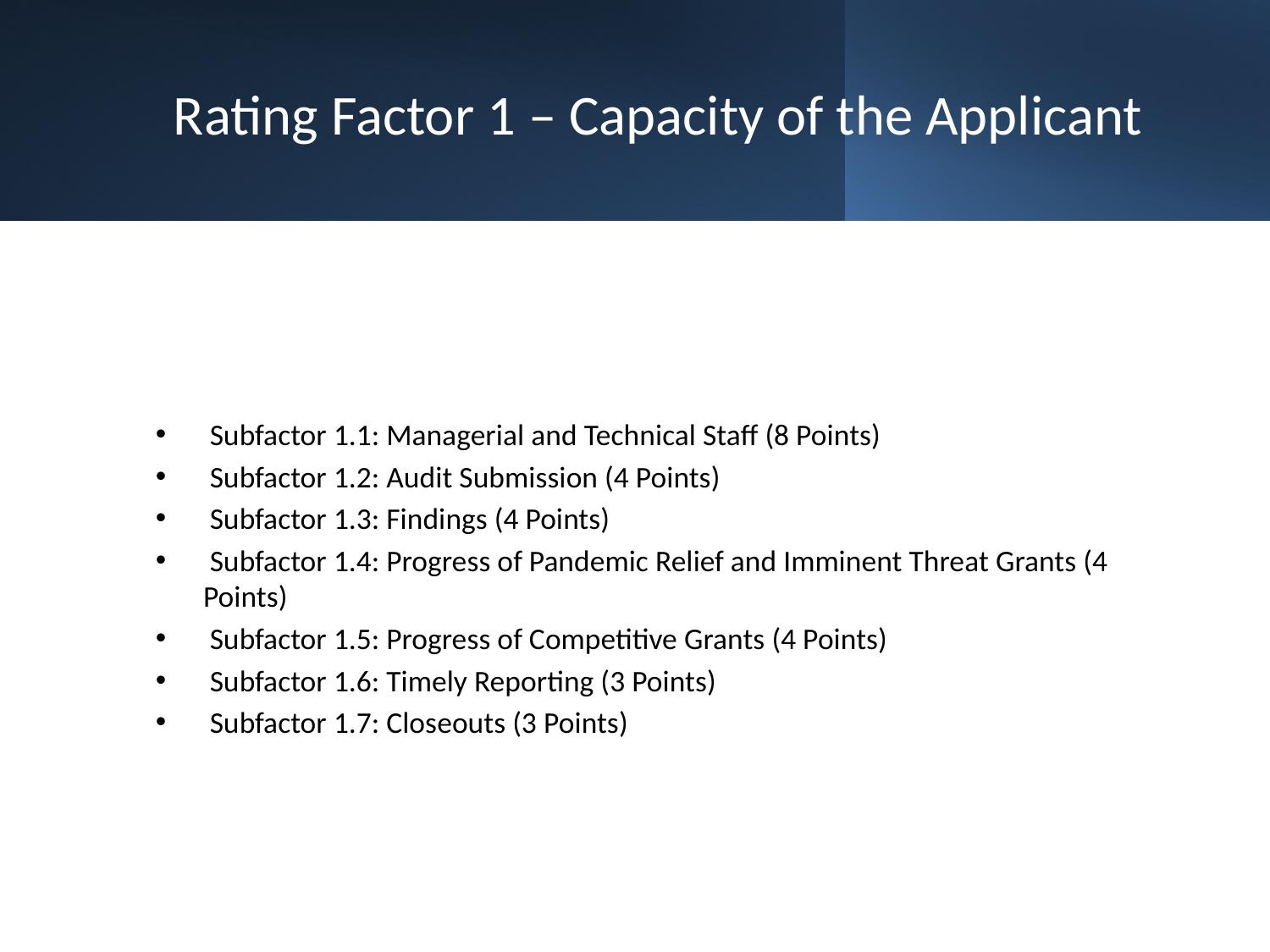

# Rating Factor 1 – Capacity of the Applicant

 Subfactor 1.1: Managerial and Technical Staff (8 Points)
 Subfactor 1.2: Audit Submission (4 Points)
 Subfactor 1.3: Findings (4 Points)
 Subfactor 1.4: Progress of Pandemic Relief and Imminent Threat Grants (4 Points)
 Subfactor 1.5: Progress of Competitive Grants (4 Points)
 Subfactor 1.6: Timely Reporting (3 Points)
 Subfactor 1.7: Closeouts (3 Points)